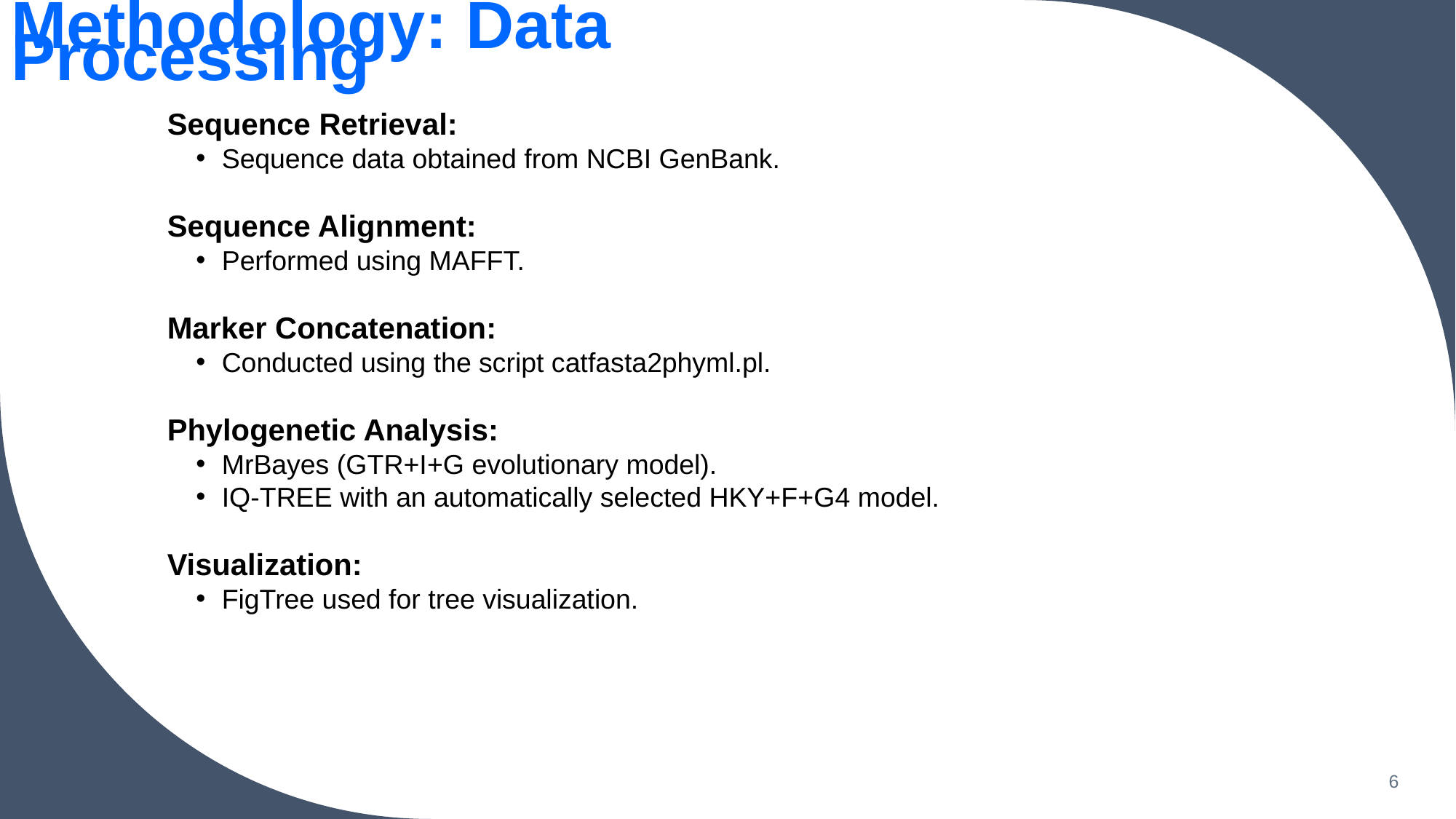

# Methodology: Data Processing
Sequence Retrieval:
Sequence data obtained from NCBI GenBank.

Sequence Alignment:
Performed using MAFFT.

Marker Concatenation:
Conducted using the script catfasta2phyml.pl.

Phylogenetic Analysis:
MrBayes (GTR+I+G evolutionary model).
IQ-TREE with an automatically selected HKY+F+G4 model.

Visualization:
FigTree used for tree visualization.
6